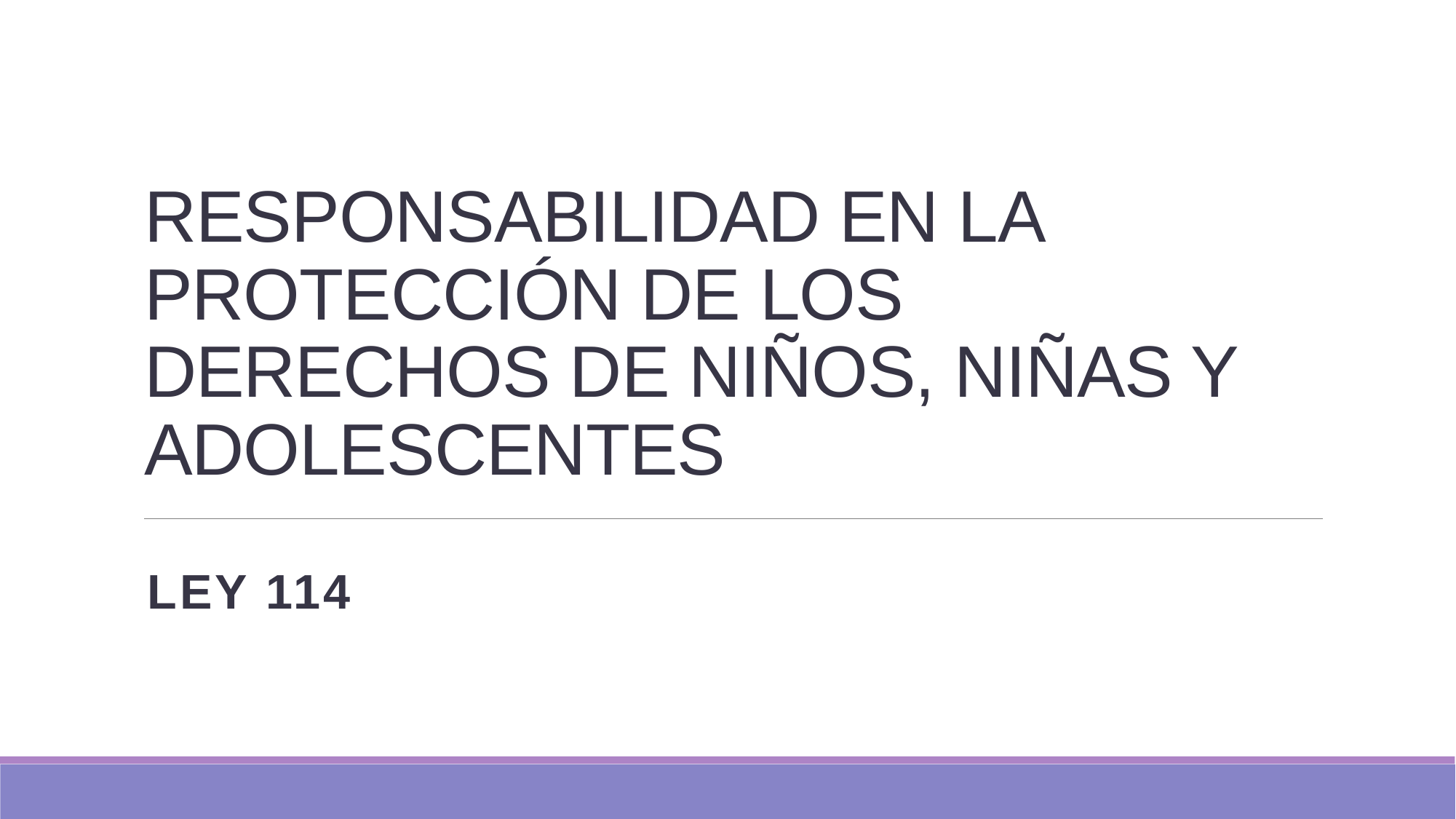

# RESPONSABILIDAD EN LA PROTECCIÓN DE LOS DERECHOS DE NIÑOS, NIÑAS Y ADOLESCENTES
LEY 114